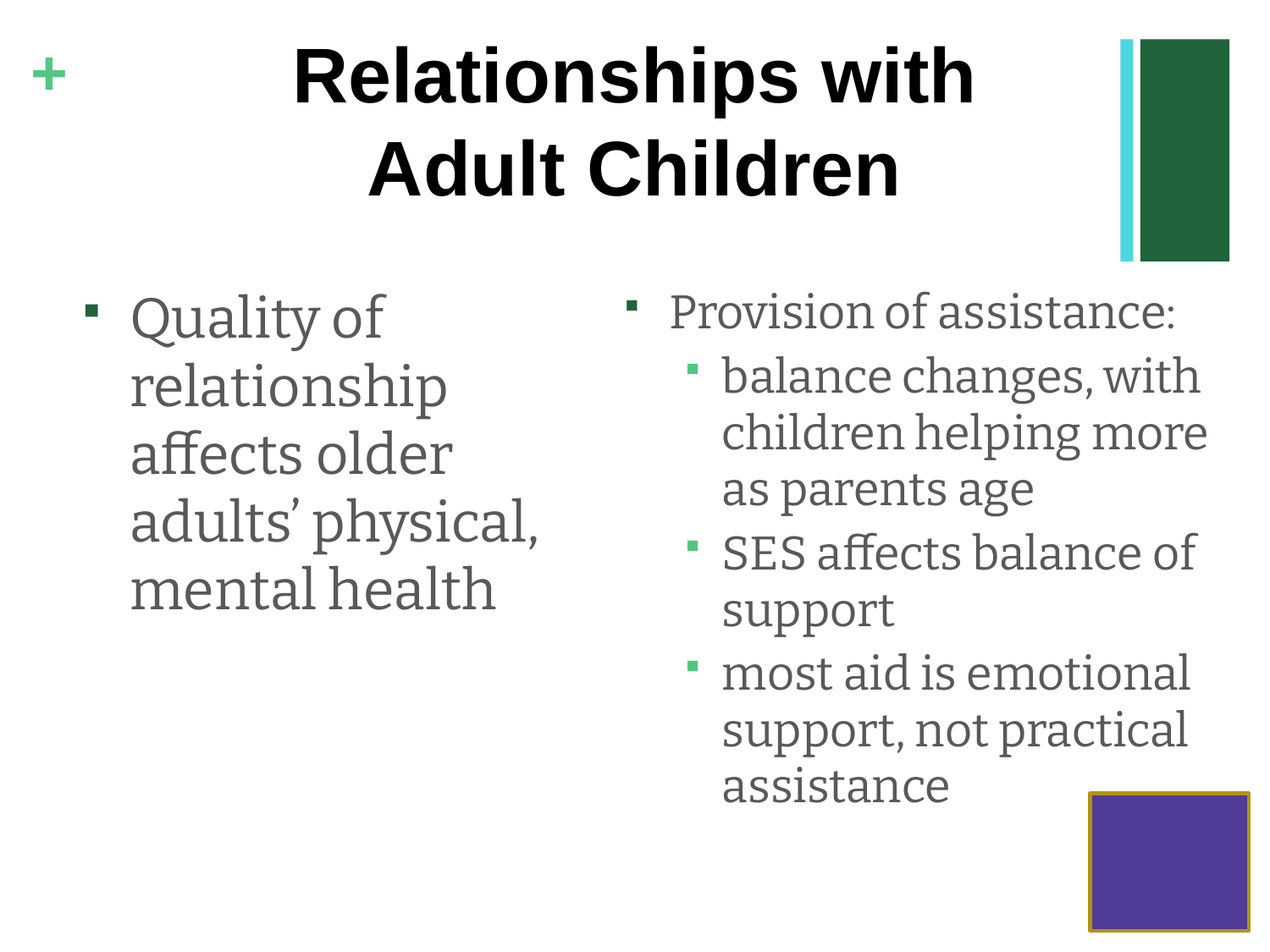

Relationships with
Adult Children
Provision of assistance:
balance changes, with children helping more as parents age
SES affects balance of support
most aid is emotional support, not practical assistance
Quality of relationship affects older adults’ physical, mental health